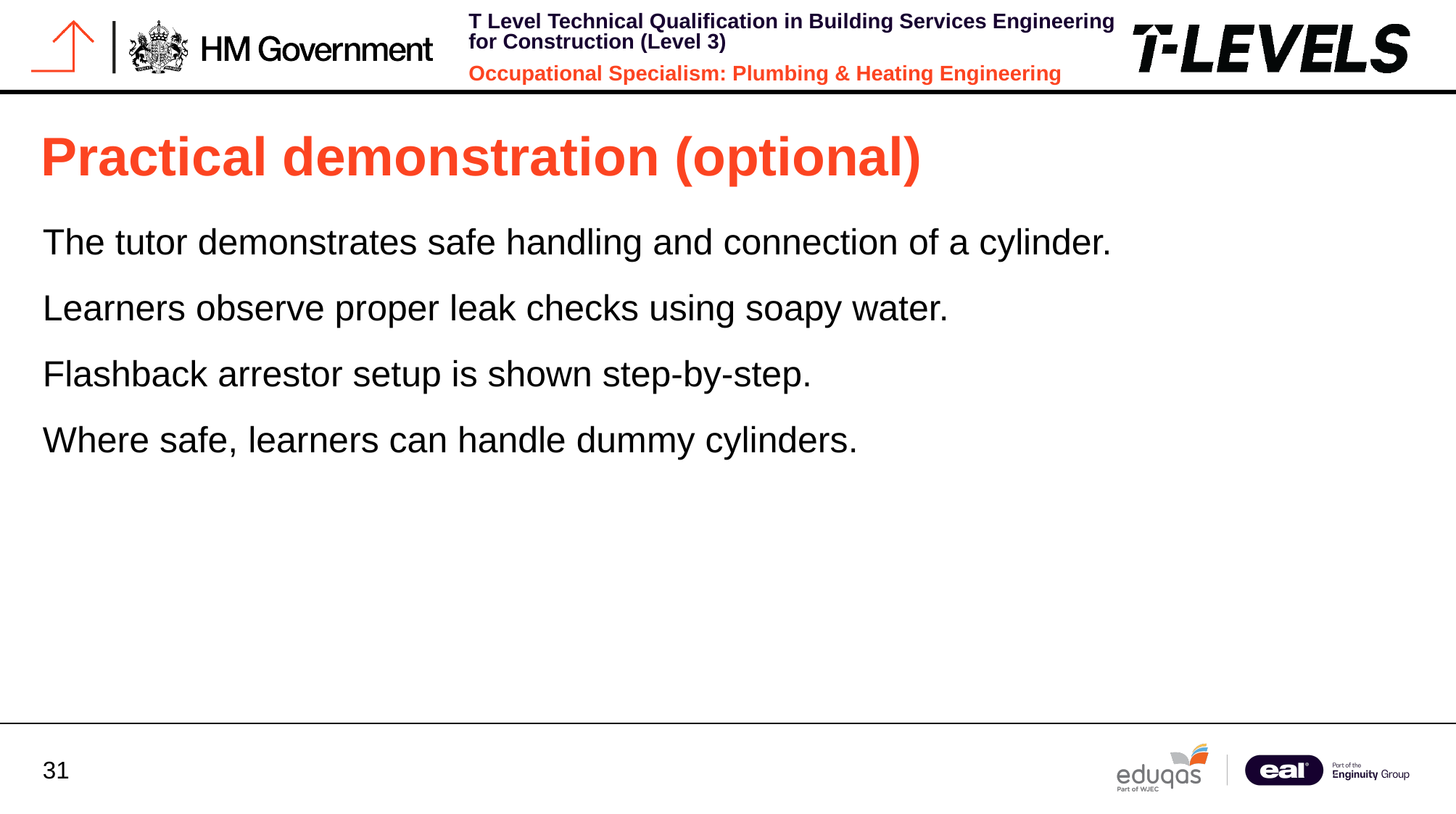

# Practical demonstration (optional)
The tutor demonstrates safe handling and connection of a cylinder.
Learners observe proper leak checks using soapy water.
Flashback arrestor setup is shown step-by-step.
Where safe, learners can handle dummy cylinders.